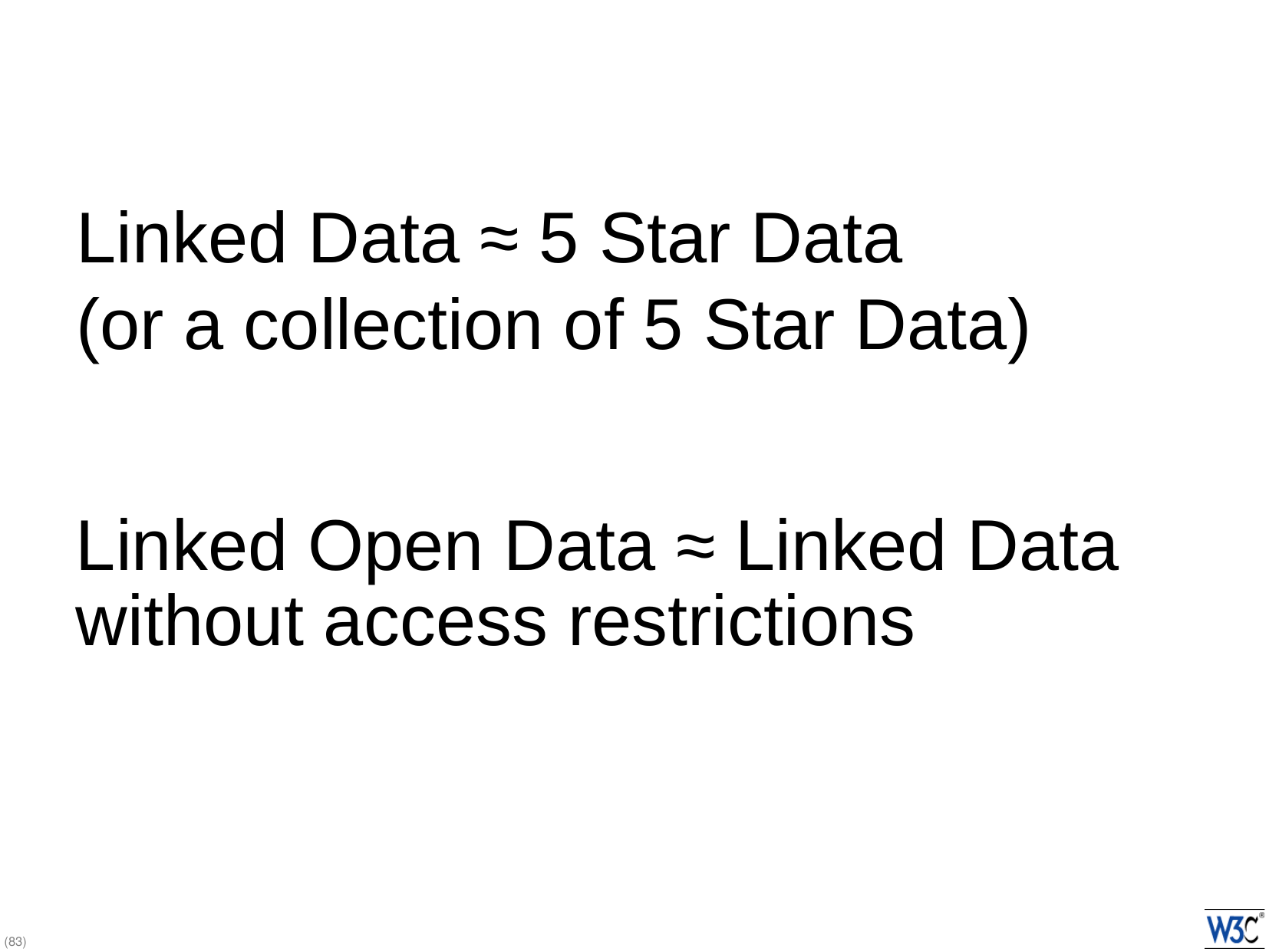

# Linked Data ≈ 5 Star Data (or a collection of 5 Star Data)
Linked Open Data ≈ Linked Data without access restrictions